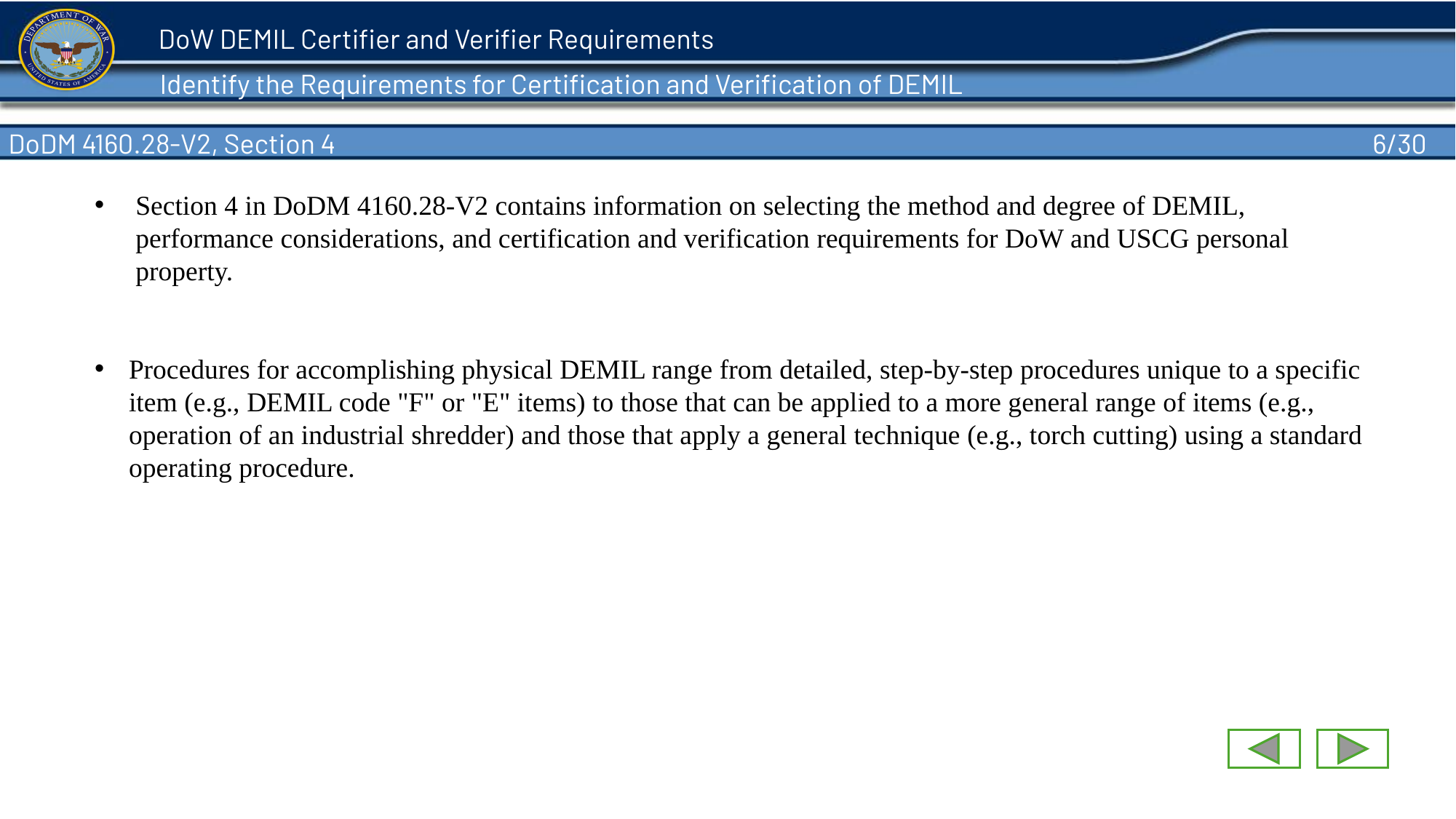

Identify the Requirements for Certification and Verification of DEMIL
DoDM 4160.28-V2, Section 4                                                                                                                                                                                              6/30
Section 4 in DoDM 4160.28-V2 contains information on selecting the method and degree of DEMIL, performance considerations, and certification and verification requirements for DoW and USCG personal property.

Procedures for accomplishing physical DEMIL range from detailed, step-by-step procedures unique to a specific item (e.g., DEMIL code "F" or "E" items) to those that can be applied to a more general range of items (e.g., operation of an industrial shredder) and those that apply a general technique (e.g., torch cutting) using a standard operating procedure.